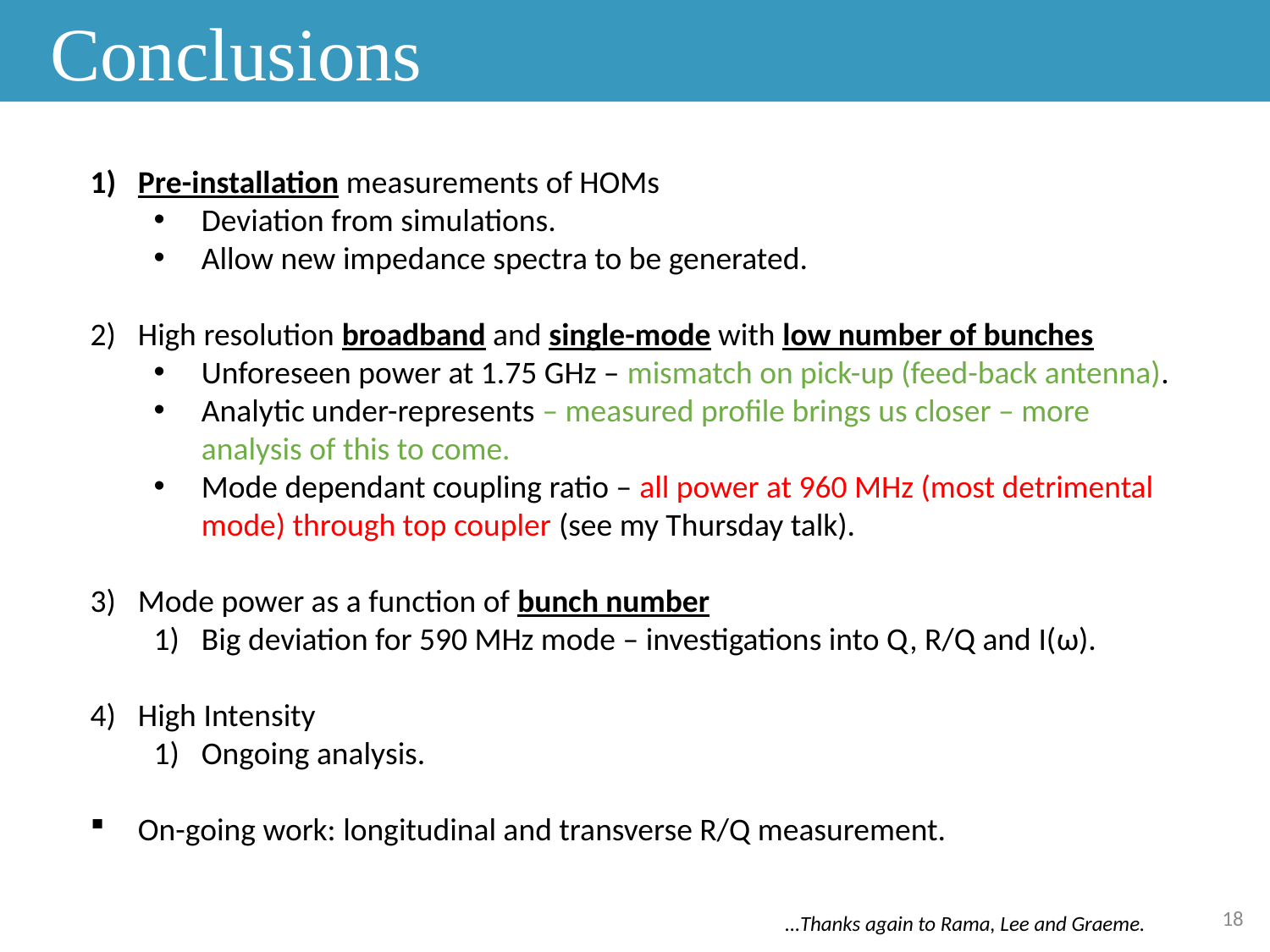

Conclusions
Pre-installation measurements of HOMs
Deviation from simulations.
Allow new impedance spectra to be generated.

High resolution broadband and single-mode with low number of bunches
Unforeseen power at 1.75 GHz – mismatch on pick-up (feed-back antenna).
Analytic under-represents – measured profile brings us closer – more analysis of this to come.
Mode dependant coupling ratio – all power at 960 MHz (most detrimental mode) through top coupler (see my Thursday talk).

Mode power as a function of bunch number
Big deviation for 590 MHz mode – investigations into Q, R/Q and I(ω).

High Intensity
Ongoing analysis.

On-going work: longitudinal and transverse R/Q measurement.
18
…Thanks again to Rama, Lee and Graeme.